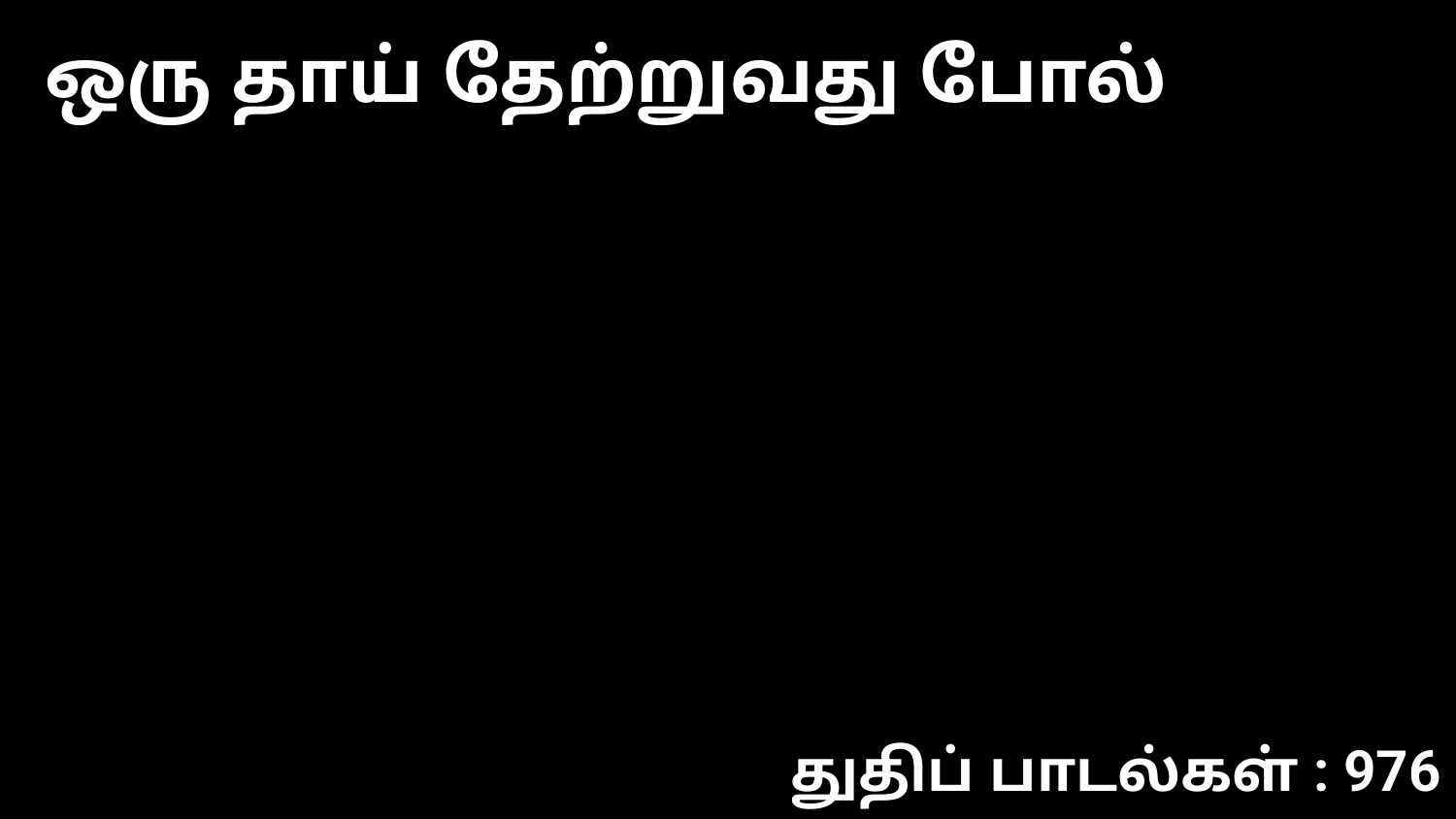

ஒரு தாய் தேற்றுவது போல்
துதிப் பாடல்கள் : 976